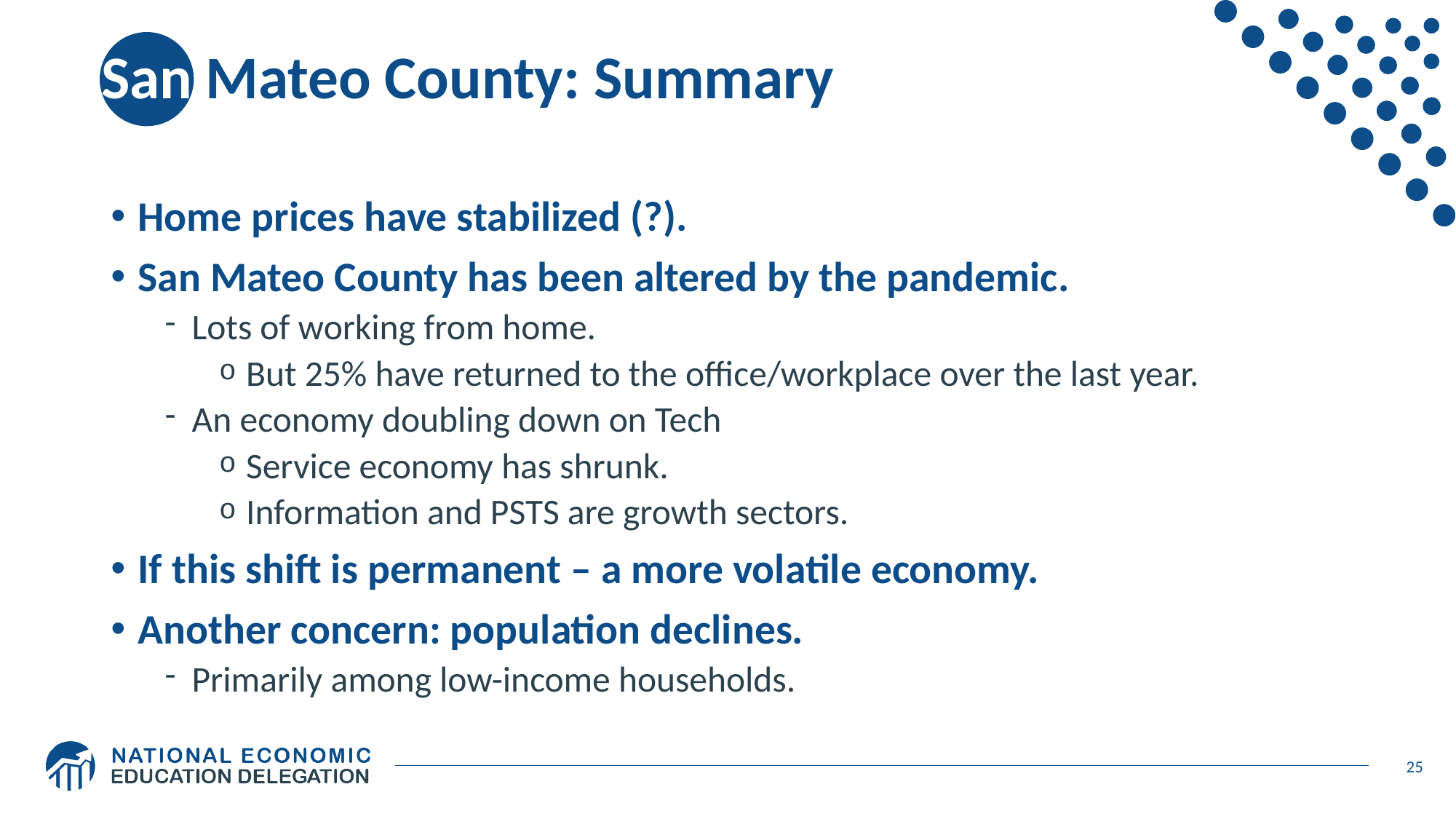

# San Mateo County: Summary
Home prices have stabilized (?).
San Mateo County has been altered by the pandemic.
Lots of working from home.
But 25% have returned to the office/workplace over the last year.
An economy doubling down on Tech
Service economy has shrunk.
Information and PSTS are growth sectors.
If this shift is permanent – a more volatile economy.
Another concern: population declines.
Primarily among low-income households.
25